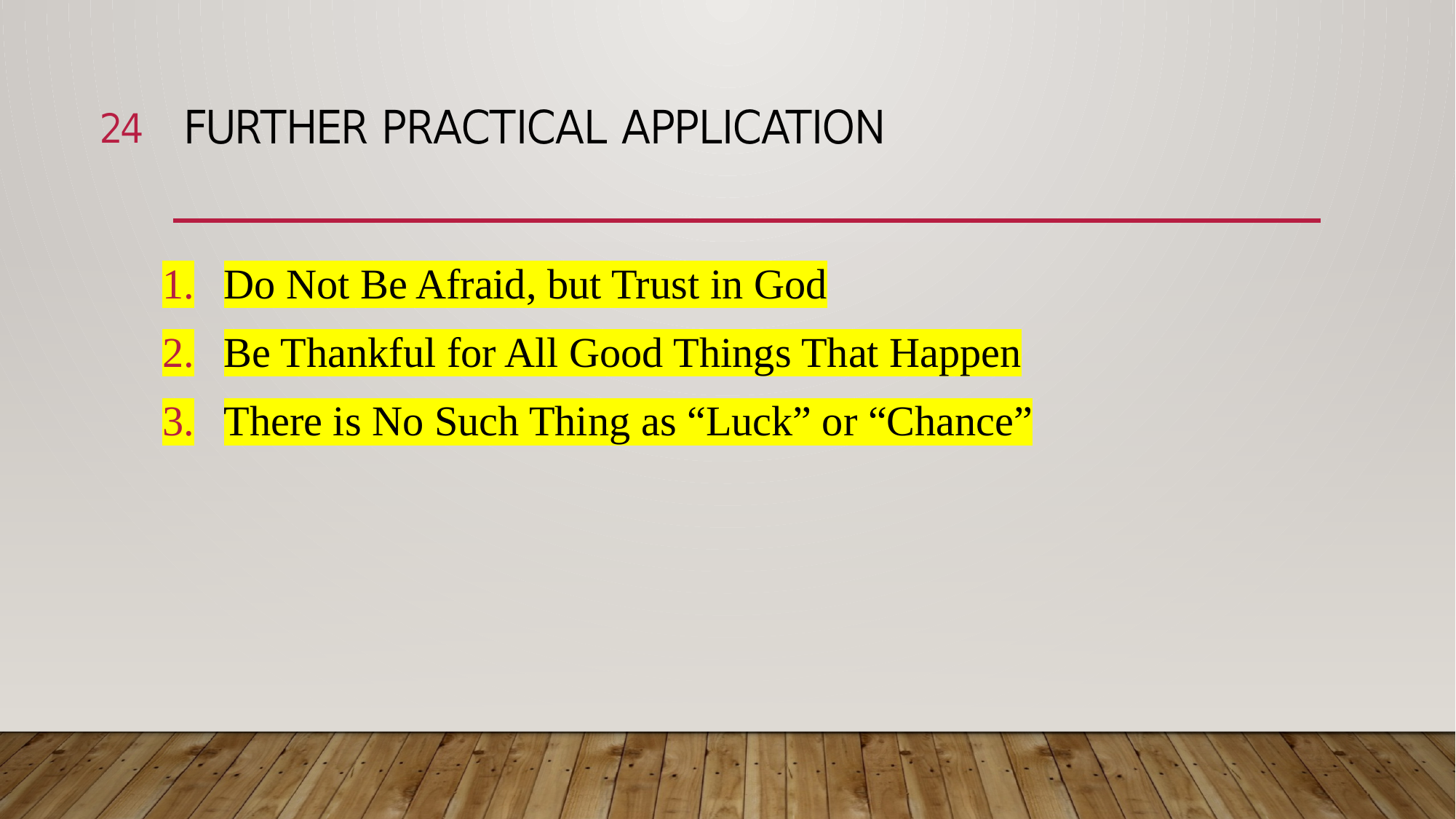

24
# Further Practical Application
Do Not Be Afraid, but Trust in God
Be Thankful for All Good Things That Happen
There is No Such Thing as “Luck” or “Chance”